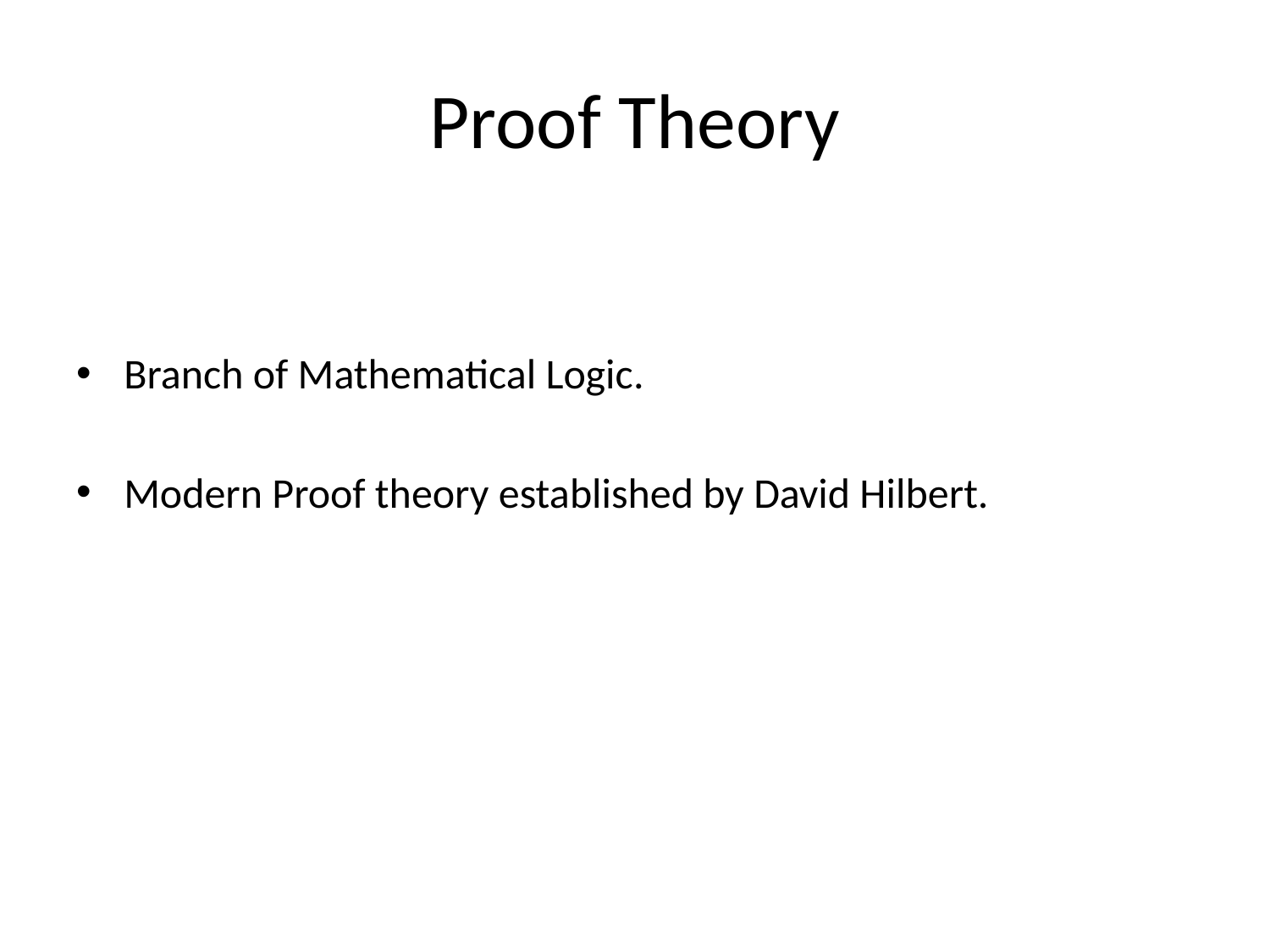

# Proof Theory

Branch of Mathematical Logic.

Modern Proof theory established by David Hilbert.